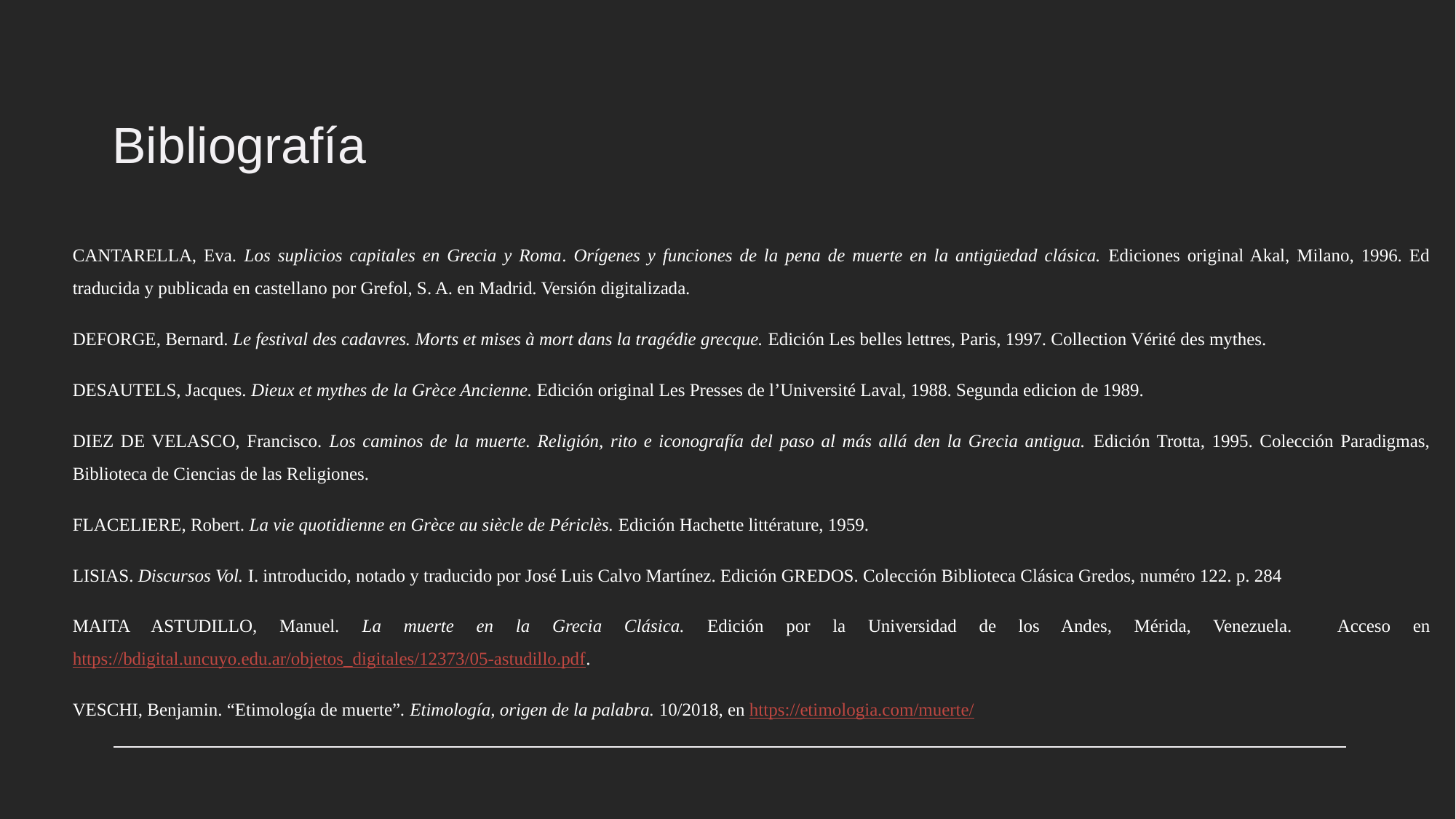

# Bibliografía
CANTARELLA, Eva. Los suplicios capitales en Grecia y Roma. Orígenes y funciones de la pena de muerte en la antigüedad clásica. Ediciones original Akal, Milano, 1996. Ed traducida y publicada en castellano por Grefol, S. A. en Madrid. Versión digitalizada.
DEFORGE, Bernard. Le festival des cadavres. Morts et mises à mort dans la tragédie grecque. Edición Les belles lettres, Paris, 1997. Collection Vérité des mythes.
DESAUTELS, Jacques. Dieux et mythes de la Grèce Ancienne. Edición original Les Presses de l’Université Laval, 1988. Segunda edicion de 1989.
DIEZ DE VELASCO, Francisco. Los caminos de la muerte. Religión, rito e iconografía del paso al más allá den la Grecia antigua. Edición Trotta, 1995. Colección Paradigmas, Biblioteca de Ciencias de las Religiones.
FLACELIERE, Robert. La vie quotidienne en Grèce au siècle de Périclès. Edición Hachette littérature, 1959.
LISIAS. Discursos Vol. I. introducido, notado y traducido por José Luis Calvo Martínez. Edición GREDOS. Colección Biblioteca Clásica Gredos, numéro 122. p. 284
MAITA ASTUDILLO, Manuel. La muerte en la Grecia Clásica. Edición por la Universidad de los Andes, Mérida, Venezuela.  Acceso en https://bdigital.uncuyo.edu.ar/objetos_digitales/12373/05-astudillo.pdf.
VESCHI, Benjamin. “Etimología de muerte”. Etimología, origen de la palabra. 10/2018, en https://etimologia.com/muerte/